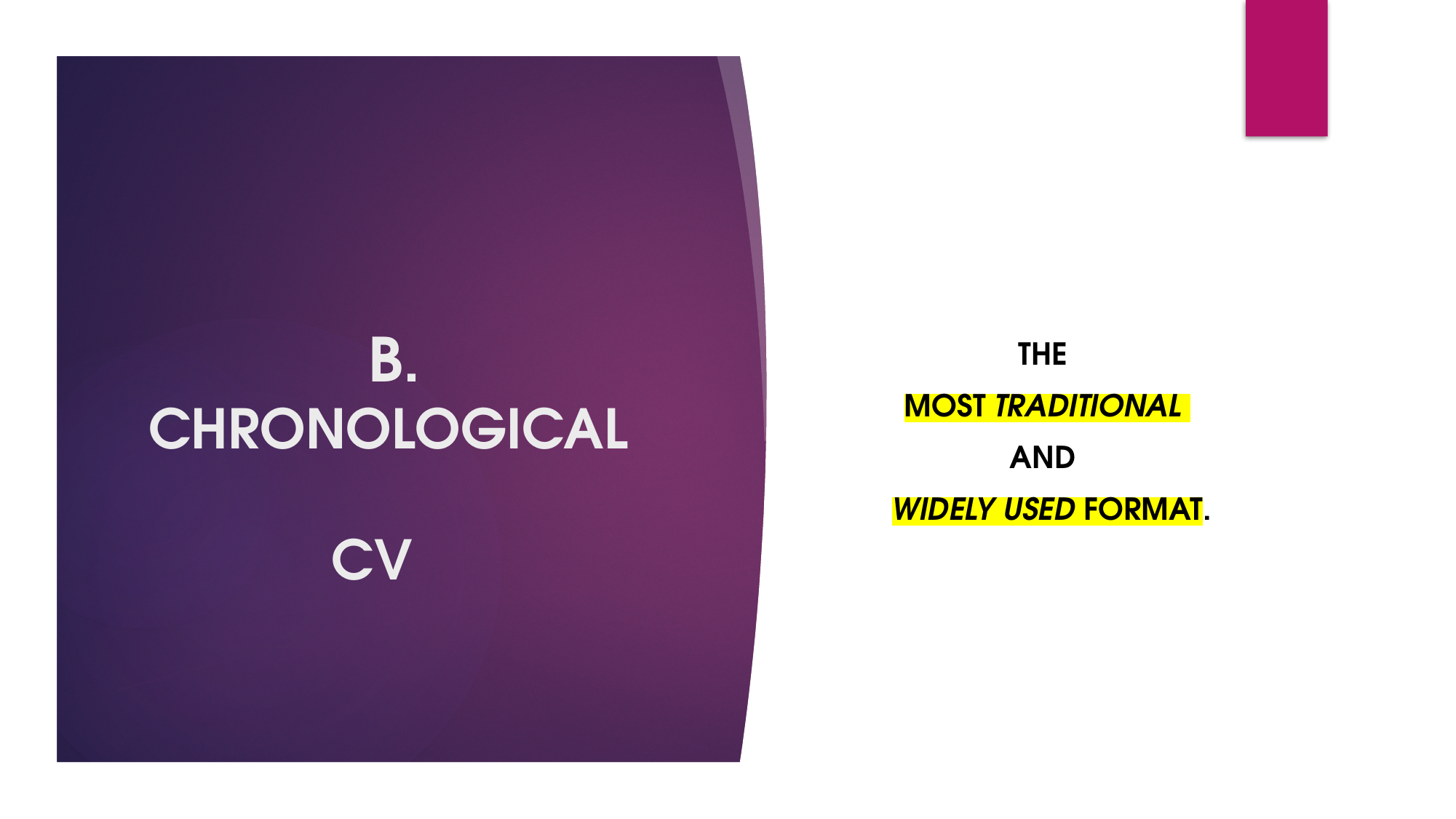

The
most traditional
and
  widely used format.

# B. CHRONOLOGICAL CV